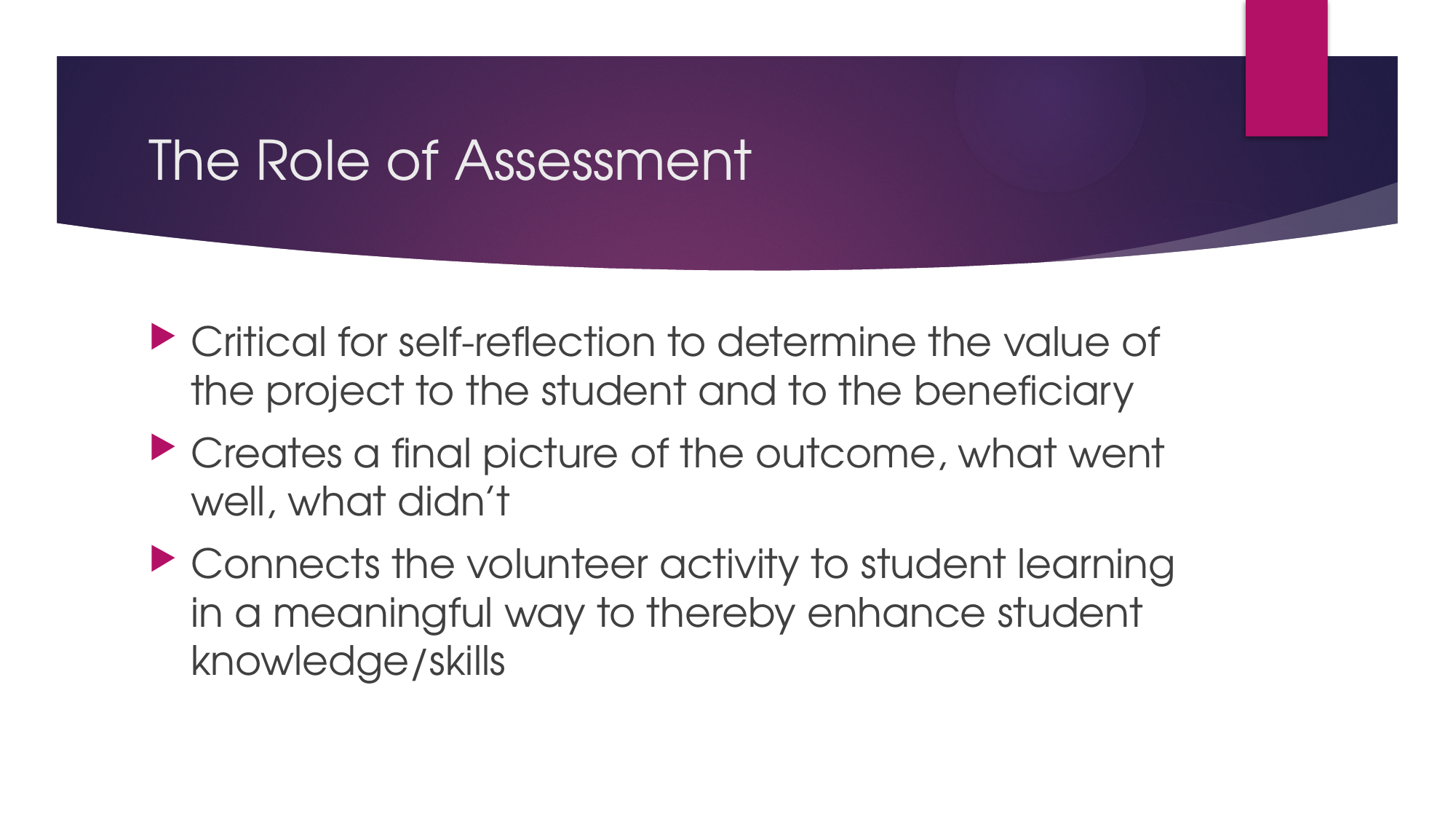

# The Role of Assessment
Critical for self-reflection to determine the value of the project to the student and to the beneficiary
Creates a final picture of the outcome, what went well, what didn’t
Connects the volunteer activity to student learning in a meaningful way to thereby enhance student knowledge/skills